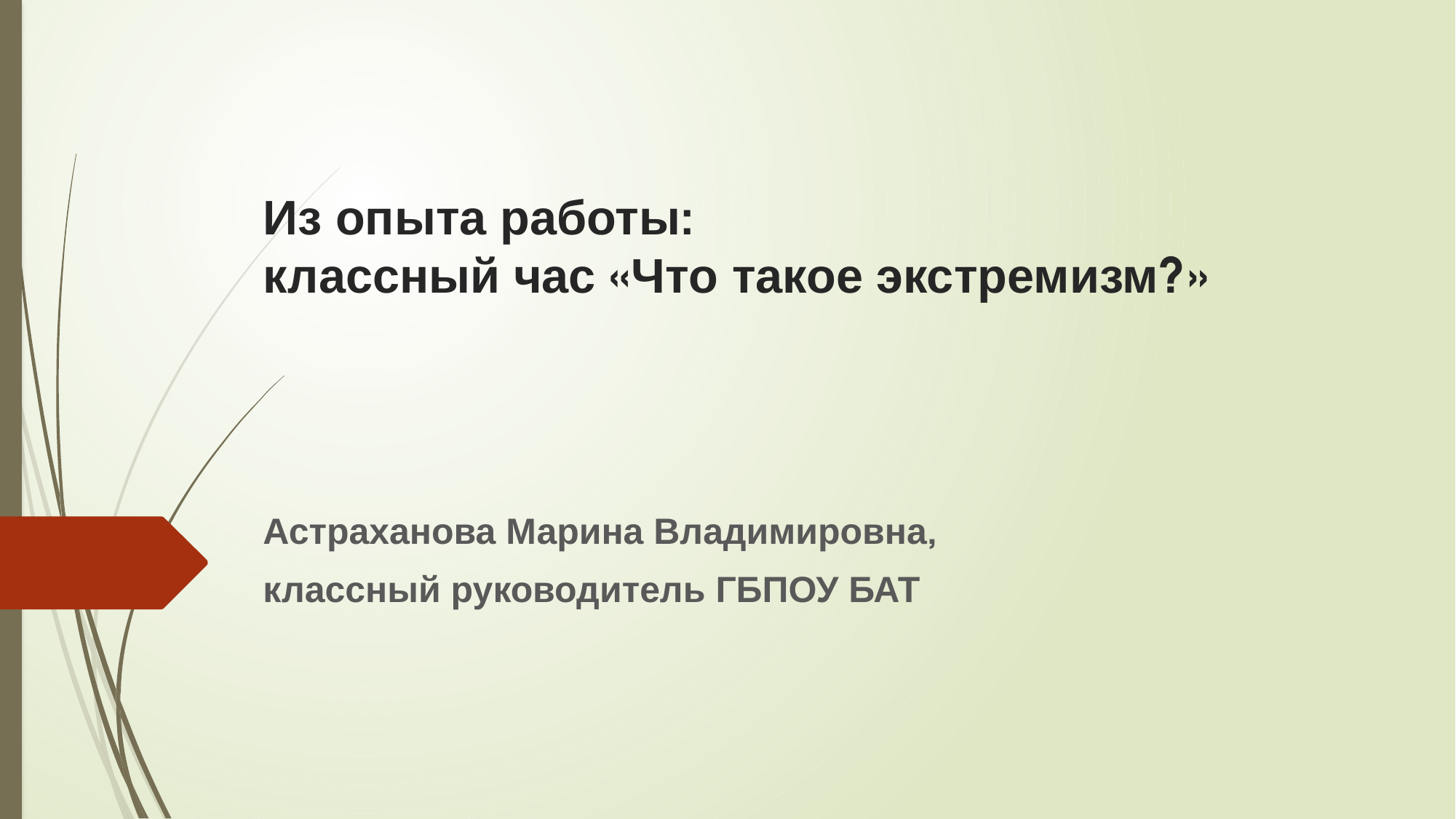

# Из опыта работы: классный час «Что такое экстремизм?»
Астраханова Марина Владимировна,
классный руководитель ГБПОУ БАТ